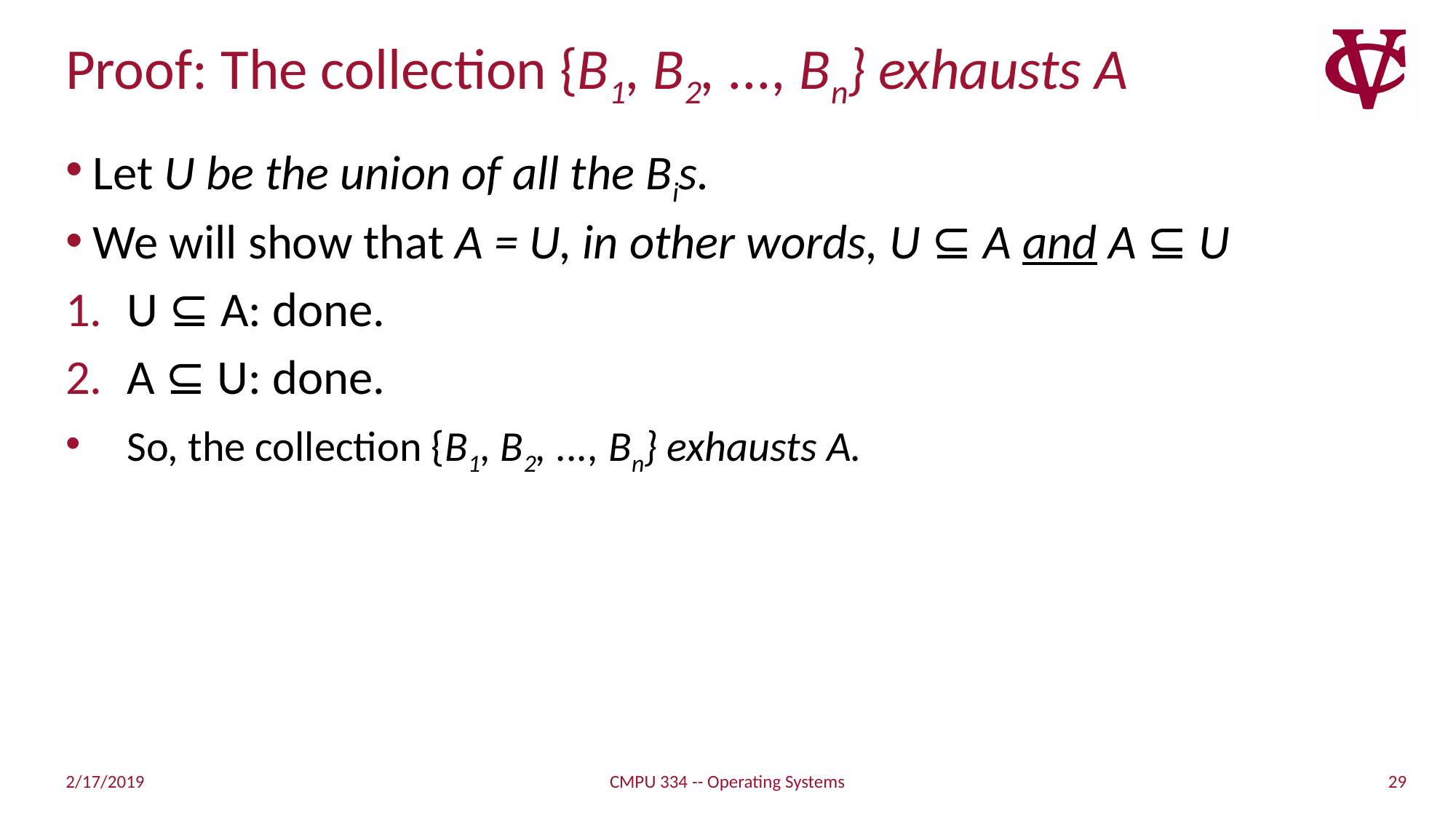

# Proof: The collection {B1, B2, ..., Bn} exhausts A
Let U be the union of all the Bis.
We will show that A = U, in other words, U ⊆ A and A ⊆ U
U ⊆ A: done.
A ⊆ U: done.
So, the collection {B1, B2, ..., Bn} exhausts A.
29
2/17/2019
CMPU 334 -- Operating Systems